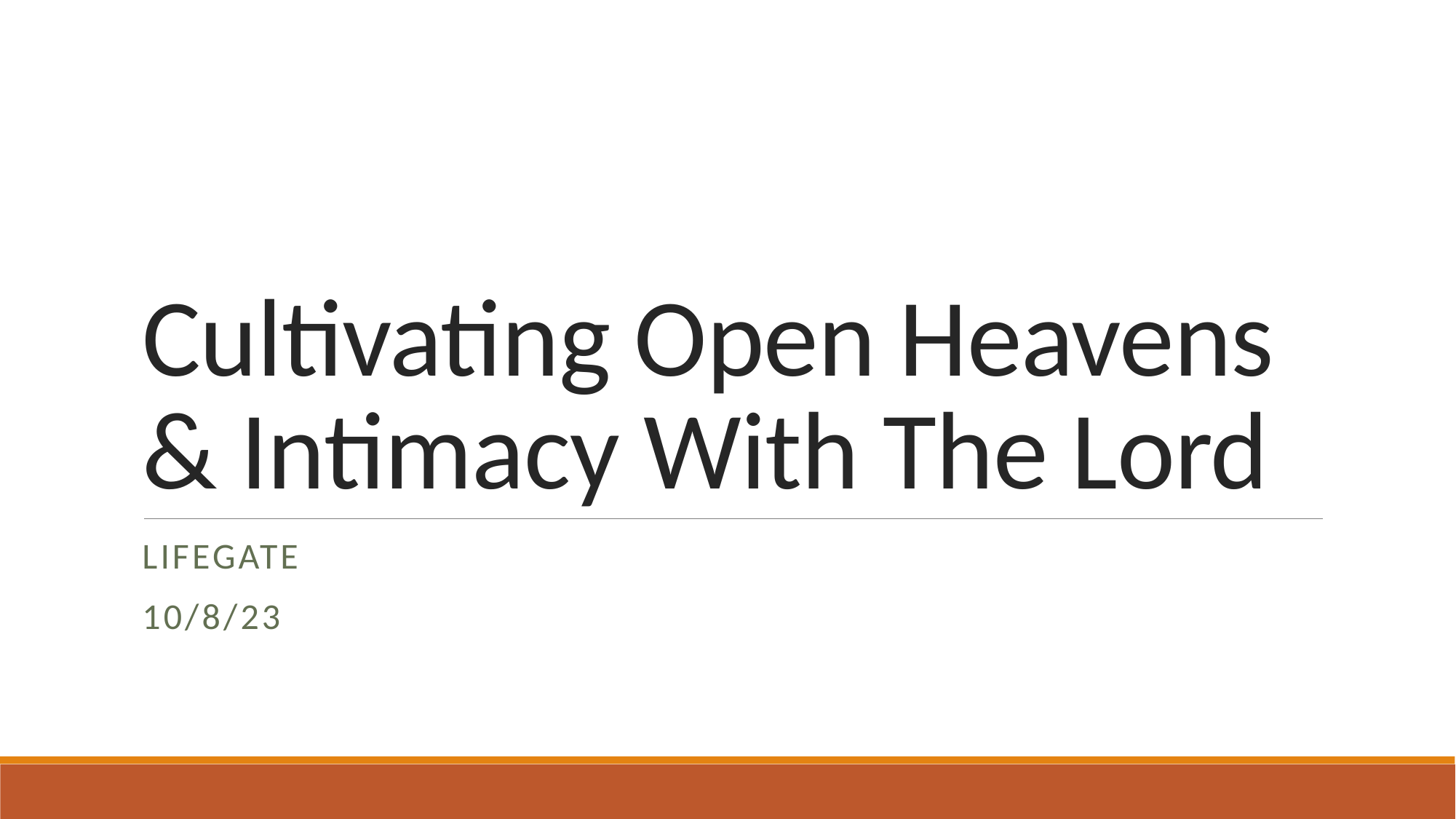

# Cultivating Open Heavens & Intimacy With The Lord
Lifegate
10/8/23